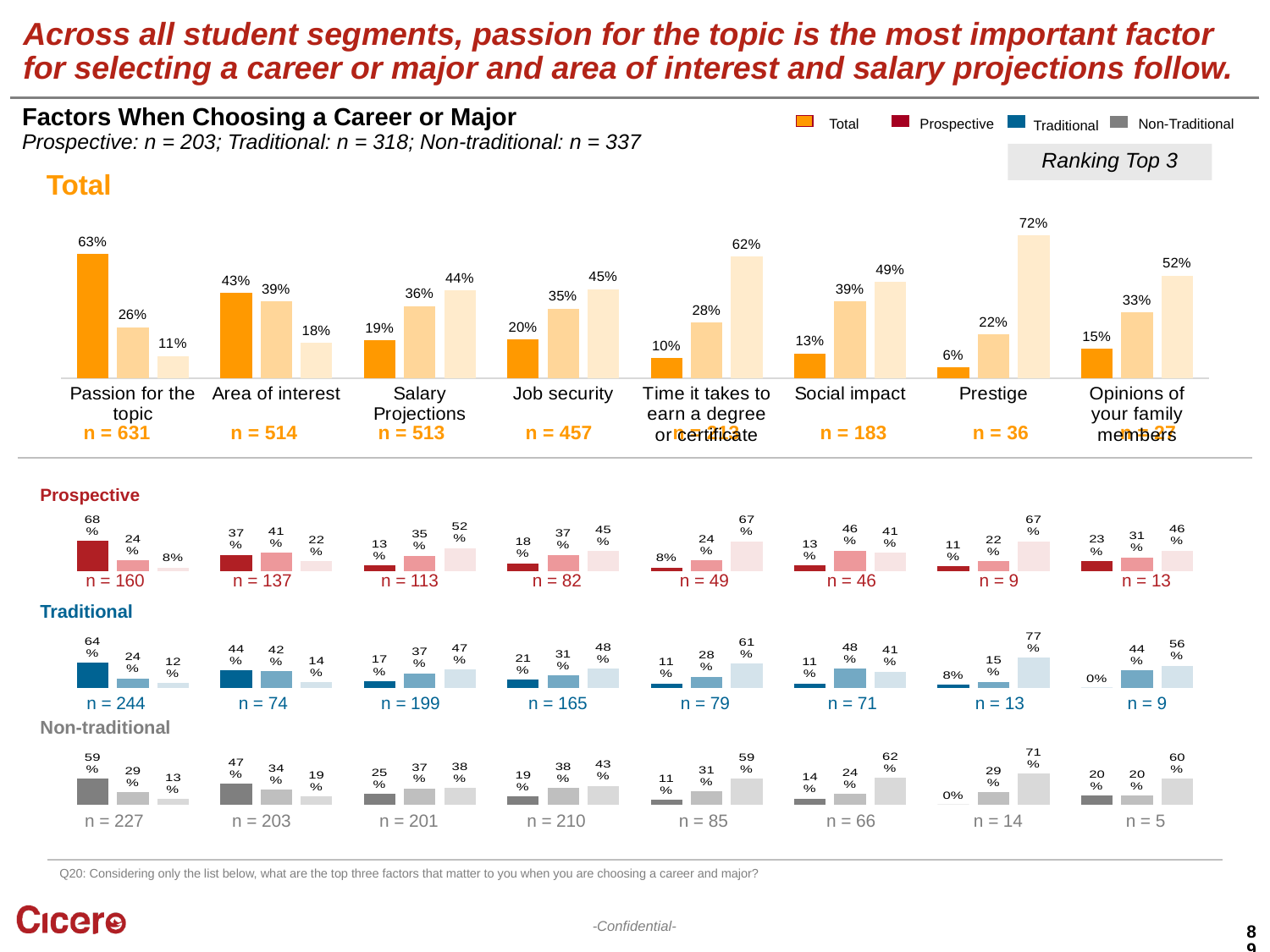

# Across all student segments, passion for the topic is the most important factor for selecting a career or major and area of interest and salary projections follow.
Factors When Choosing a Career or Major
Prospective: n = 203; Traditional: n = 318; Non-traditional: n = 337
Total

Prospective

Traditional

Non-Traditional
Ranking Top 3
Total

### Chart

| Category | Total 1 | Total 2 | Total 3 |
|---|---|---|---|
| Passion for the topic | 0.6291600633914421 | 0.2583201267828843 | 0.11251980982567353 |
| Area of interest | 0.43190661478599224 | 0.38715953307393 | 0.18093385214007782 |
| Salary Projections | 0.19103313840155944 | 0.3645224171539961 | 0.4444444444444444 |
| Job security | 0.19693654266958424 | 0.3522975929978118 | 0.45076586433260396 |
| Time it takes to earn a degree or certificate | 0.10328638497652583 | 0.28169014084507044 | 0.6150234741784038 |
| Social impact | 0.12568306010928962 | 0.3879781420765027 | 0.48633879781420764 |
| Prestige | 0.05555555555555555 | 0.2222222222222222 | 0.7222222222222222 |
| Opinions of your family members | 0.14814814814814814 | 0.3333333333333333 | 0.5185185185185185 |
n = 631
n = 514
n = 513
n = 457
n = 213
n = 183
n = 36
n = 27
Prospective

### Chart

| Category | Total 1 | Total 2 | Total 3 |
|---|---|---|---|
| Passion for the topic | 0.68 | 0.24 | 0.08 |
| Area of interest | 0.37 | 0.41 | 0.22 |
| Salary Projections | 0.13 | 0.35 | 0.52 |
| Job security | 0.18 | 0.37 | 0.45 |
| Time it takes to earn a degree or certificate | 0.08 | 0.24 | 0.67 |
| Social impact | 0.13 | 0.46 | 0.41 |
| Prestige | 0.11 | 0.22 | 0.67 |
| Opinions of your family members | 0.23 | 0.31 | 0.46 |
n = 160
n = 137
n = 113
n = 82
n = 49
n = 46
n = 9
n = 13
Traditional

### Chart

| Category | Total 1 | Total 2 | Total 3 |
|---|---|---|---|
| Passion for the topic | 0.64 | 0.24 | 0.12 |
| Area of interest | 0.44 | 0.42 | 0.14 |
| Salary Projections | 0.17 | 0.37 | 0.47 |
| Job security | 0.21 | 0.31 | 0.48 |
| Time it takes to earn a degree or certificate | 0.11 | 0.28 | 0.61 |
| Social impact | 0.11 | 0.48 | 0.41 |
| Prestige | 0.08 | 0.15 | 0.77 |
| Opinions of your family members | 0.0 | 0.44 | 0.56 |
n = 244
n = 74
n = 199
n = 165
n = 79
n = 71
n = 13
n = 9
Non-traditional

### Chart

| Category | Total 1 | Total 2 | Total 3 |
|---|---|---|---|
| Passion for the topic | 0.59 | 0.29 | 0.13 |
| Area of interest | 0.47 | 0.34 | 0.19 |
| Salary Projections | 0.25 | 0.37 | 0.38 |
| Job security | 0.19 | 0.38 | 0.43 |
| Time it takes to earn a degree or certificate | 0.11 | 0.31 | 0.59 |
| Social impact | 0.14 | 0.24 | 0.62 |
| Prestige | 0.0 | 0.29 | 0.71 |
| Opinions of your family members | 0.2 | 0.2 | 0.6 |
n = 227
n = 203
n = 201
n = 210
n = 85
n = 66
n = 14
n = 5
Q20: Considering only the list below, what are the top three factors that matter to you when you are choosing a career and major?
89